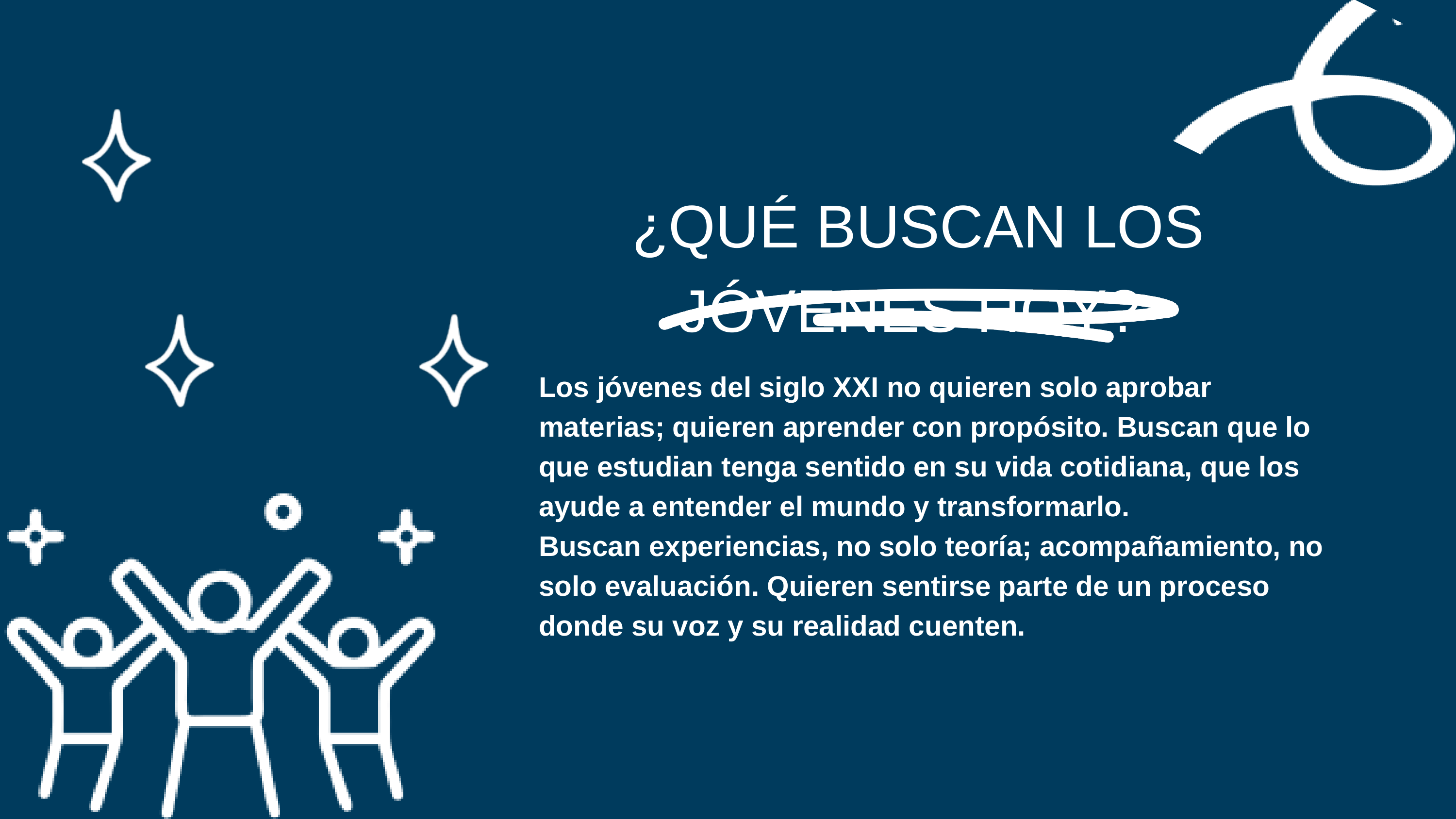

¿QUÉ BUSCAN LOS JÓVENES HOY?

Los jóvenes del siglo XXI no quieren solo aprobar materias; quieren aprender con propósito. Buscan que lo que estudian tenga sentido en su vida cotidiana, que los ayude a entender el mundo y transformarlo.
Buscan experiencias, no solo teoría; acompañamiento, no solo evaluación. Quieren sentirse parte de un proceso donde su voz y su realidad cuenten.